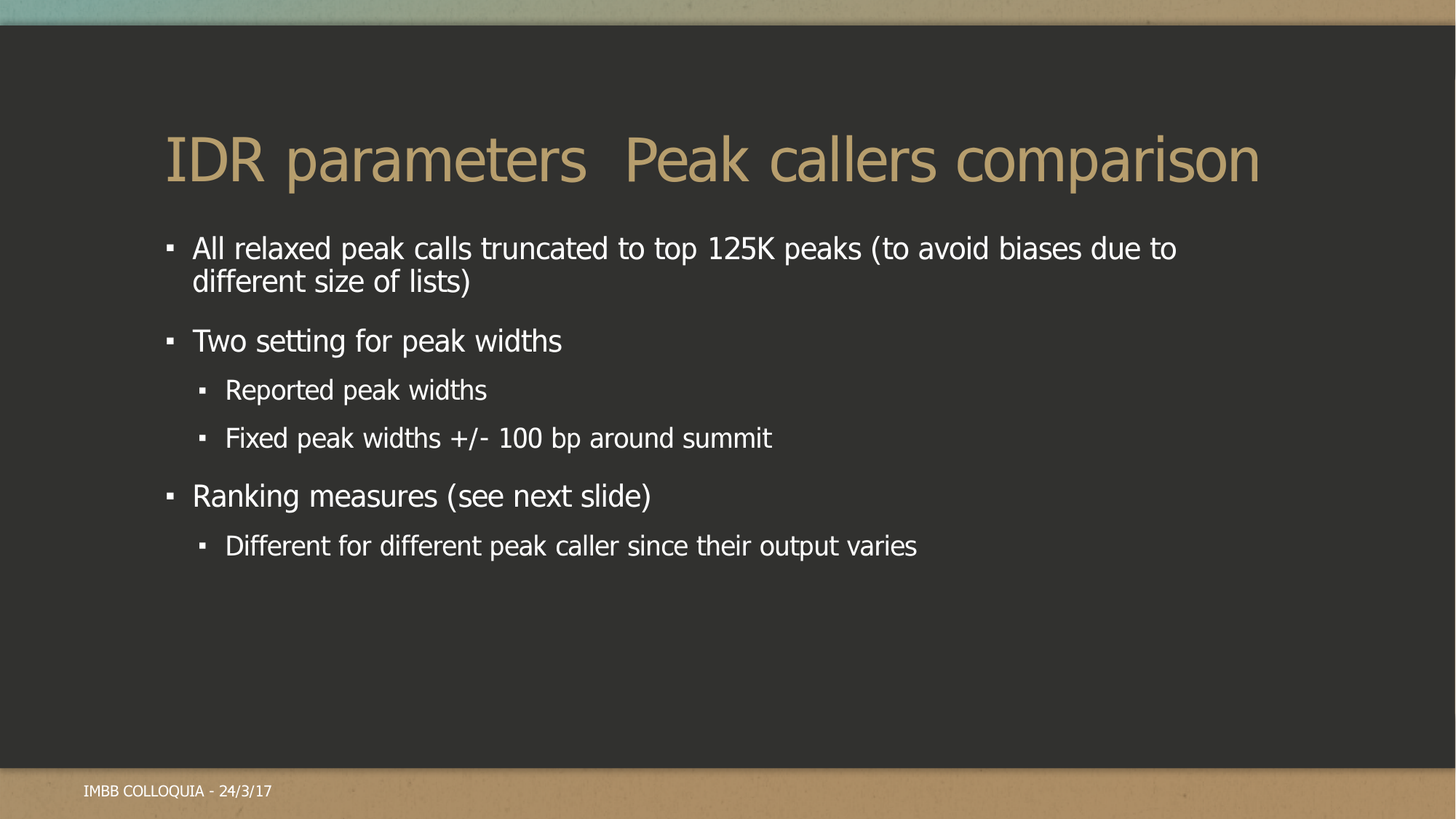

# IDR parameters  Peak callers comparison
All relaxed peak calls truncated to top 125K peaks (to avoid biases due to different size of lists)
Two setting for peak widths
Reported peak widths
Fixed peak widths +/- 100 bp around summit
Ranking measures (see next slide)
Different for different peak caller since their output varies

IMBB COLLOQUIA - 24/3/17